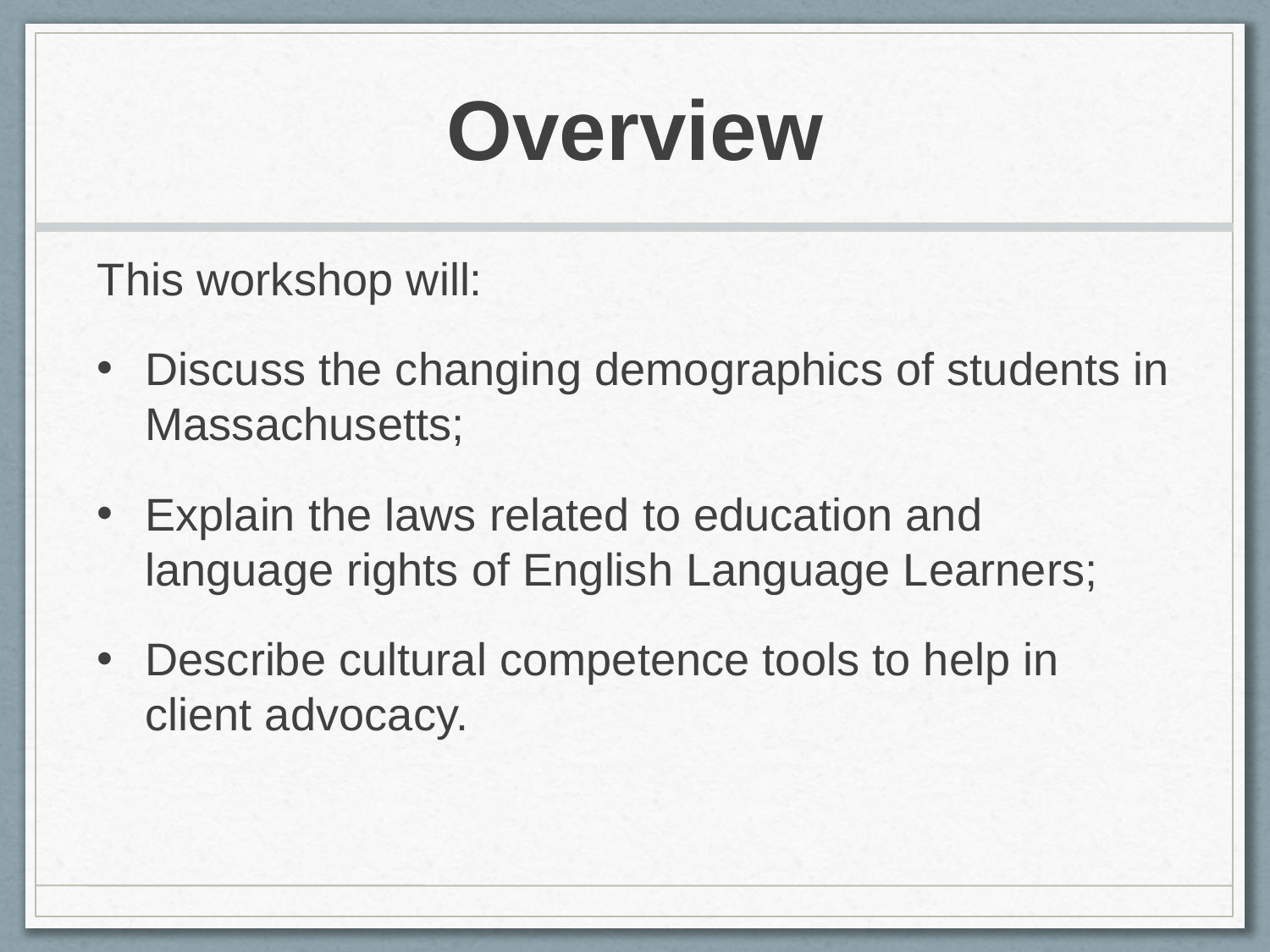

# Overview
This workshop will:
Discuss the changing demographics of students in Massachusetts;
Explain the laws related to education and language rights of English Language Learners;
Describe cultural competence tools to help in client advocacy.